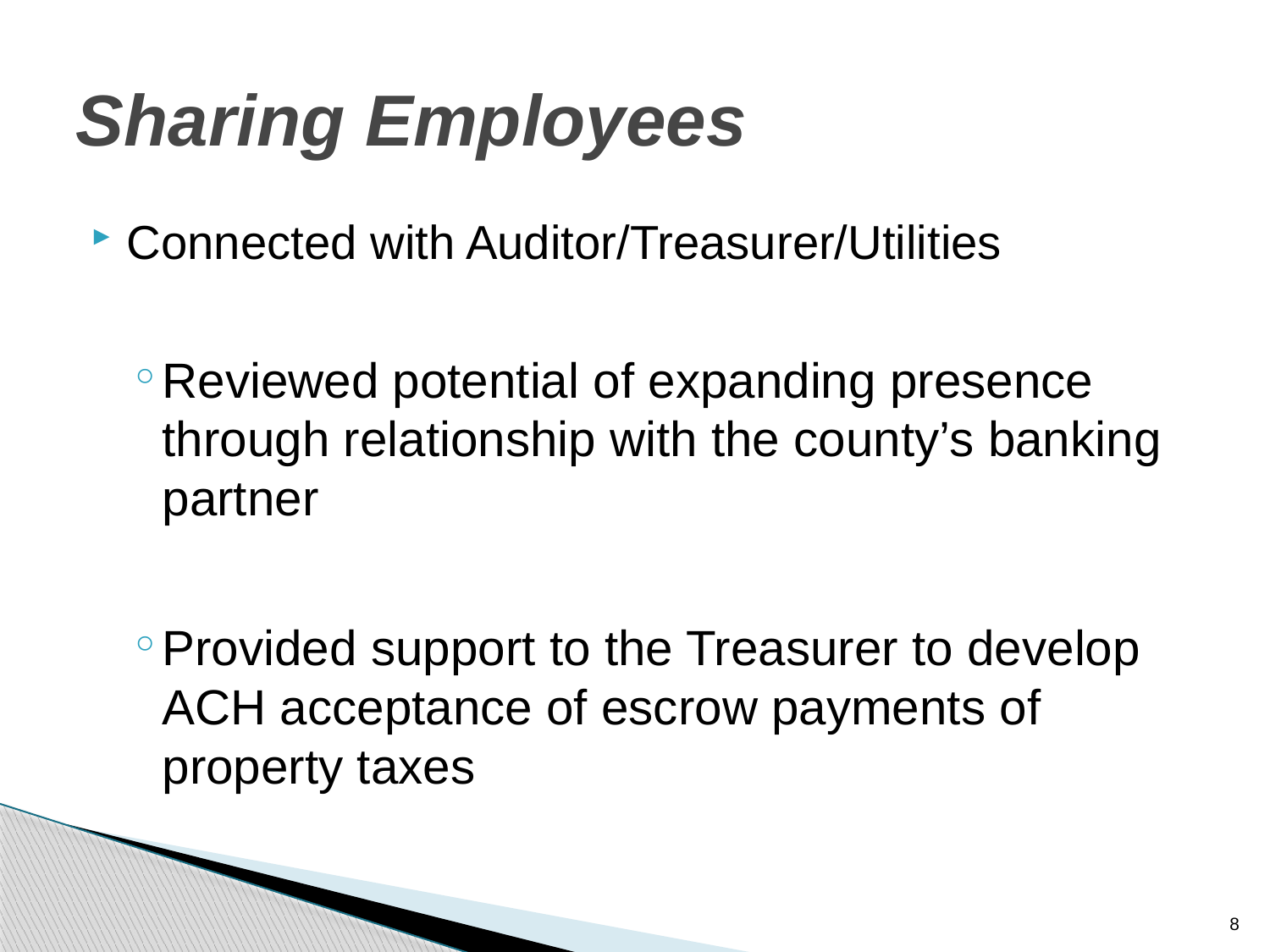

# Sharing Employees
Connected with Auditor/Treasurer/Utilities

Reviewed potential of expanding presence through relationship with the county’s banking partner

Provided support to the Treasurer to develop ACH acceptance of escrow payments of property taxes

8